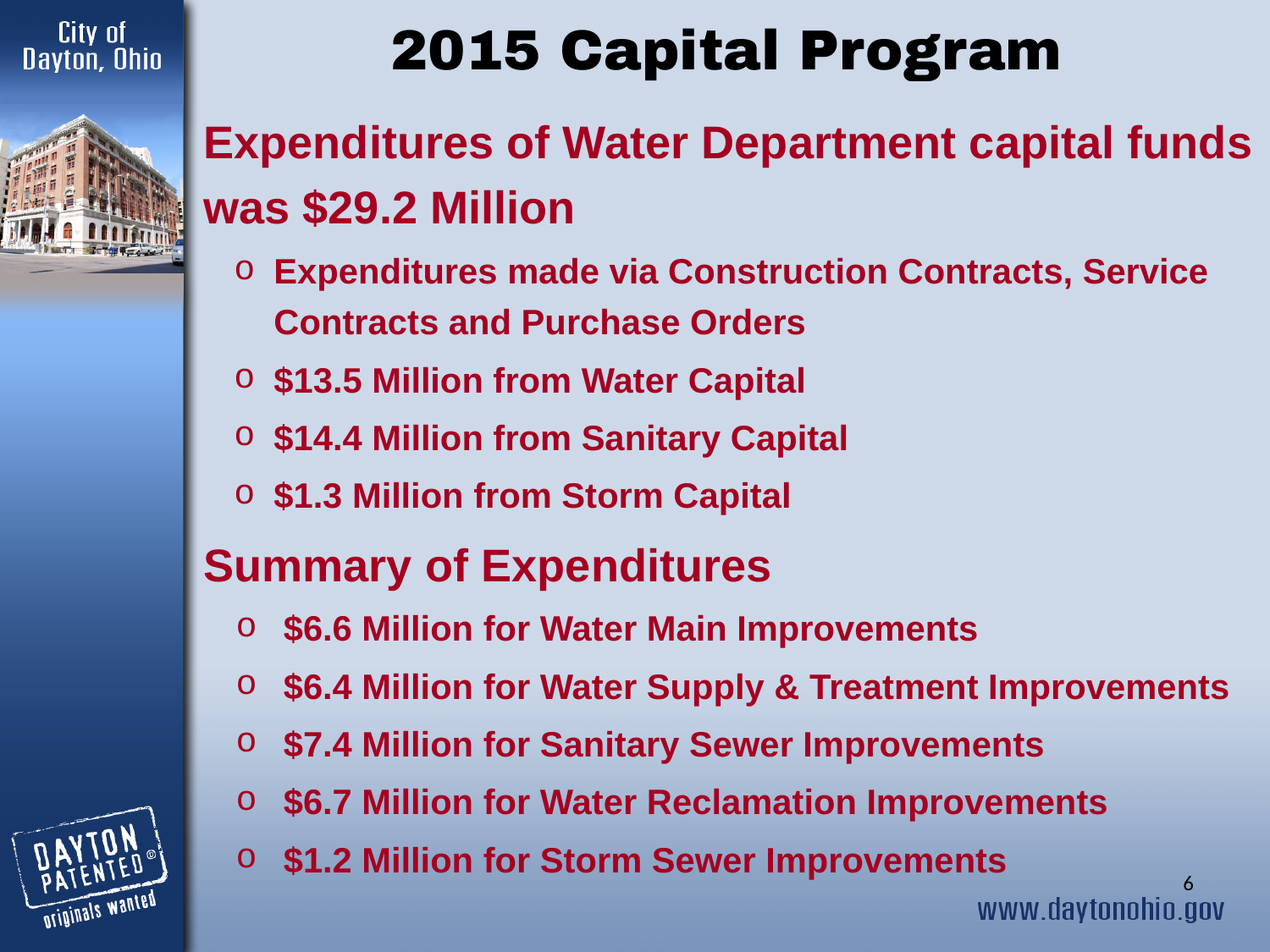

2015 Capital Program
Expenditures of Water Department capital funds was $29.2 Million
Expenditures made via Construction Contracts, Service Contracts and Purchase Orders
$13.5 Million from Water Capital
$14.4 Million from Sanitary Capital
$1.3 Million from Storm Capital
Summary of Expenditures
$6.6 Million for Water Main Improvements
$6.4 Million for Water Supply & Treatment Improvements
$7.4 Million for Sanitary Sewer Improvements
$6.7 Million for Water Reclamation Improvements
$1.2 Million for Storm Sewer Improvements

6